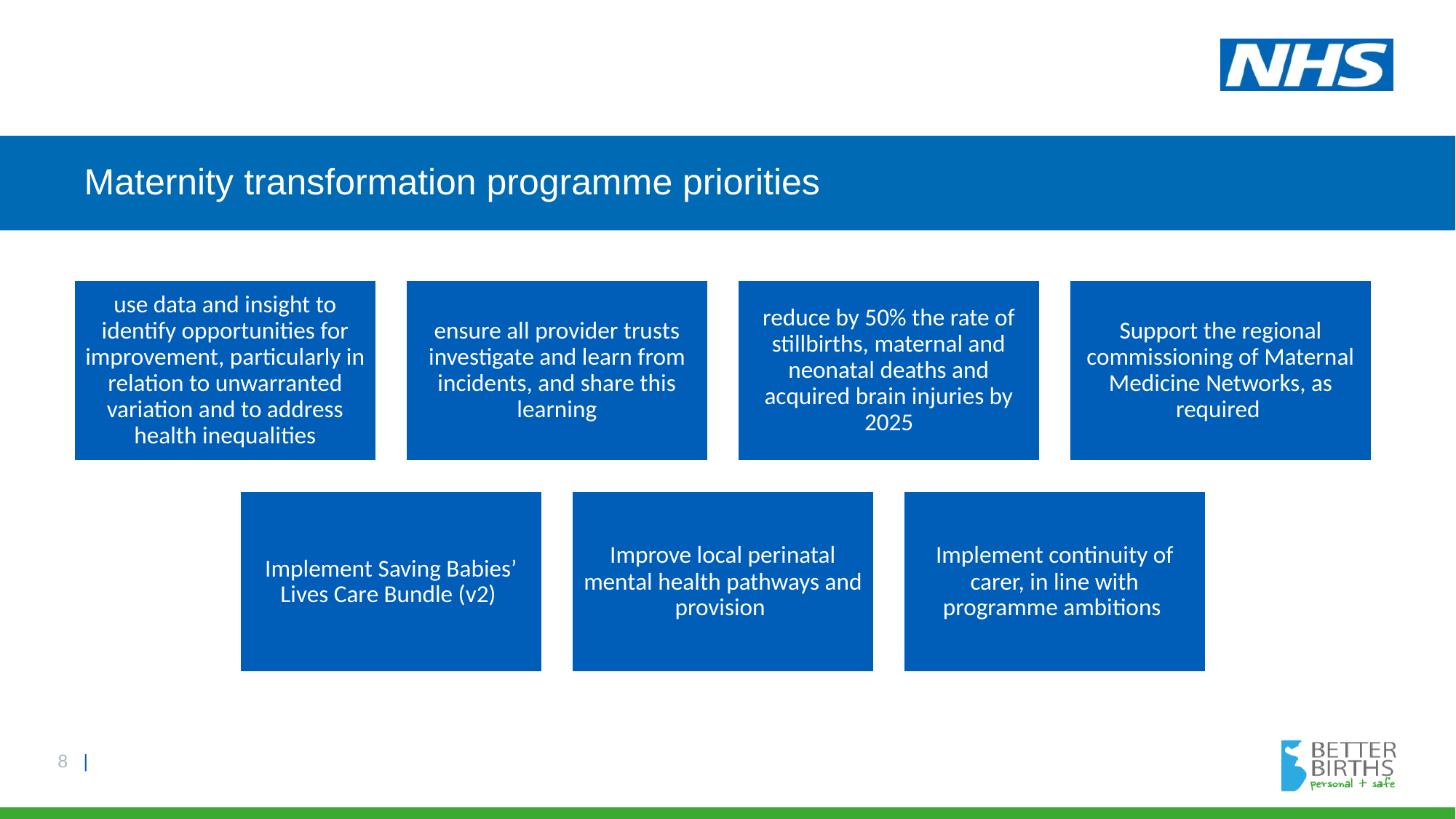

# Maternity transformation programme priorities
use data and insight to identify opportunities for improvement, particularly in relation to unwarranted variation and to address health inequalities
ensure all provider trusts investigate and learn from incidents, and share this learning
reduce by 50% the rate of stillbirths, maternal and neonatal deaths and acquired brain injuries by 2025
Support the regional commissioning of Maternal Medicine Networks, as required
Implement Saving Babies’ Lives Care Bundle (v2)
Improve local perinatal mental health pathways and provision
Implement continuity of carer, in line with programme ambitions